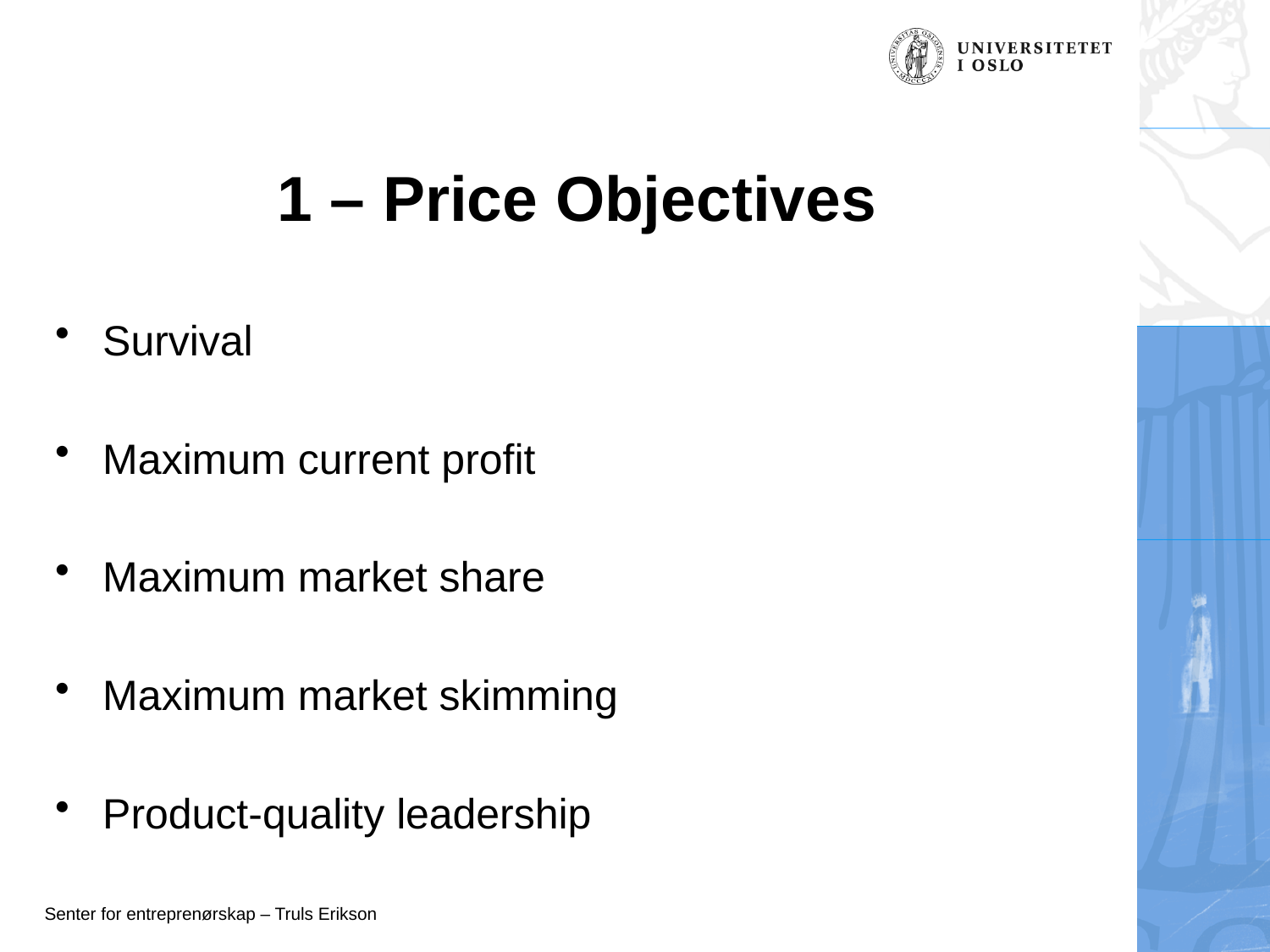

# 1 – Price Objectives
Survival

Maximum current profit

Maximum market share

Maximum market skimming

Product-quality leadership